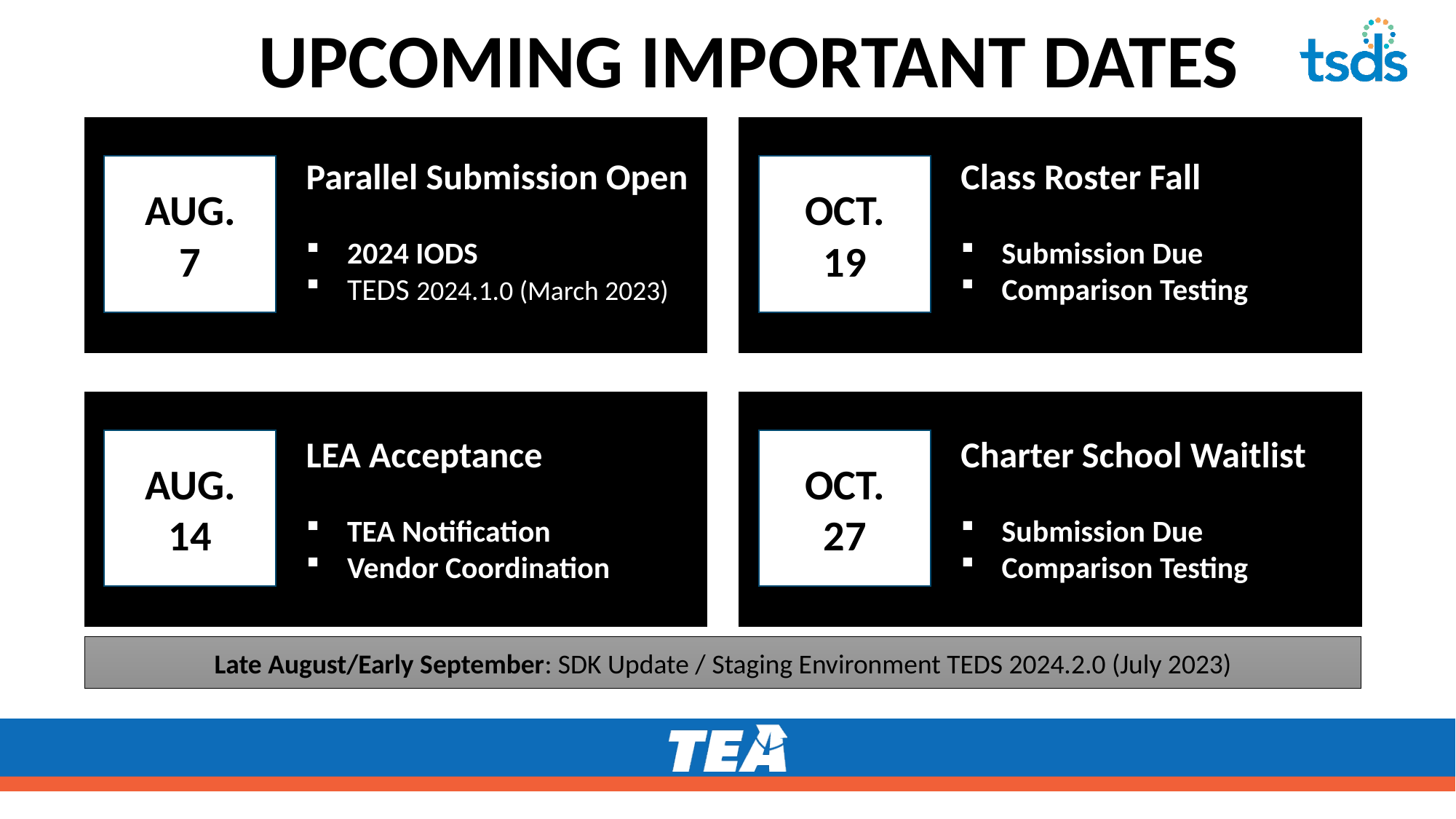

# UPCOMING IMPORTANT DATES

Parallel Submission Open

2024 IODS
TEDS 2024.1.0 (March 2023)
Class Roster Fall

Submission Due
Comparison Testing
AUG.
7
OCT.
19
Class Roster Fall

Submission Due
Comparison Testing

LEA Acceptance

TEA Notification
Vendor Coordination
Charter School Waitlist

Submission Due
Comparison Testing
AUG.
14
OCT.
27
Charter School Waitlist

Submission Due
Comparison Testing
Late August/Early September: SDK Update / Staging Environment TEDS 2024.2.0 (July 2023)